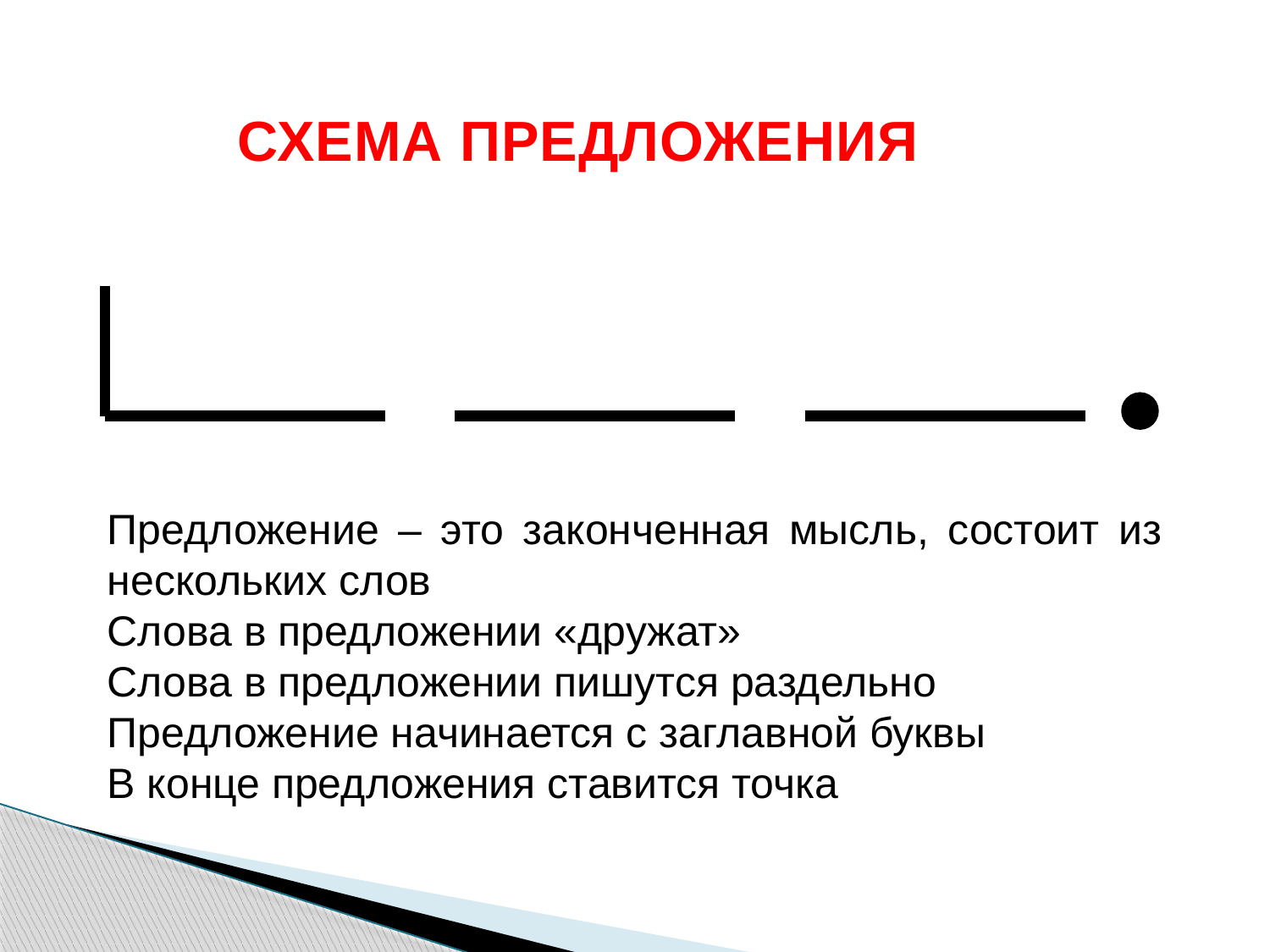

# СХЕМА ПРЕДЛОЖЕНИЯ

Предложение – это законченная мысль, состоит из нескольких слов
Слова в предложении «дружат»
Слова в предложении пишутся раздельно
Предложение начинается с заглавной буквы
В конце предложения ставится точка